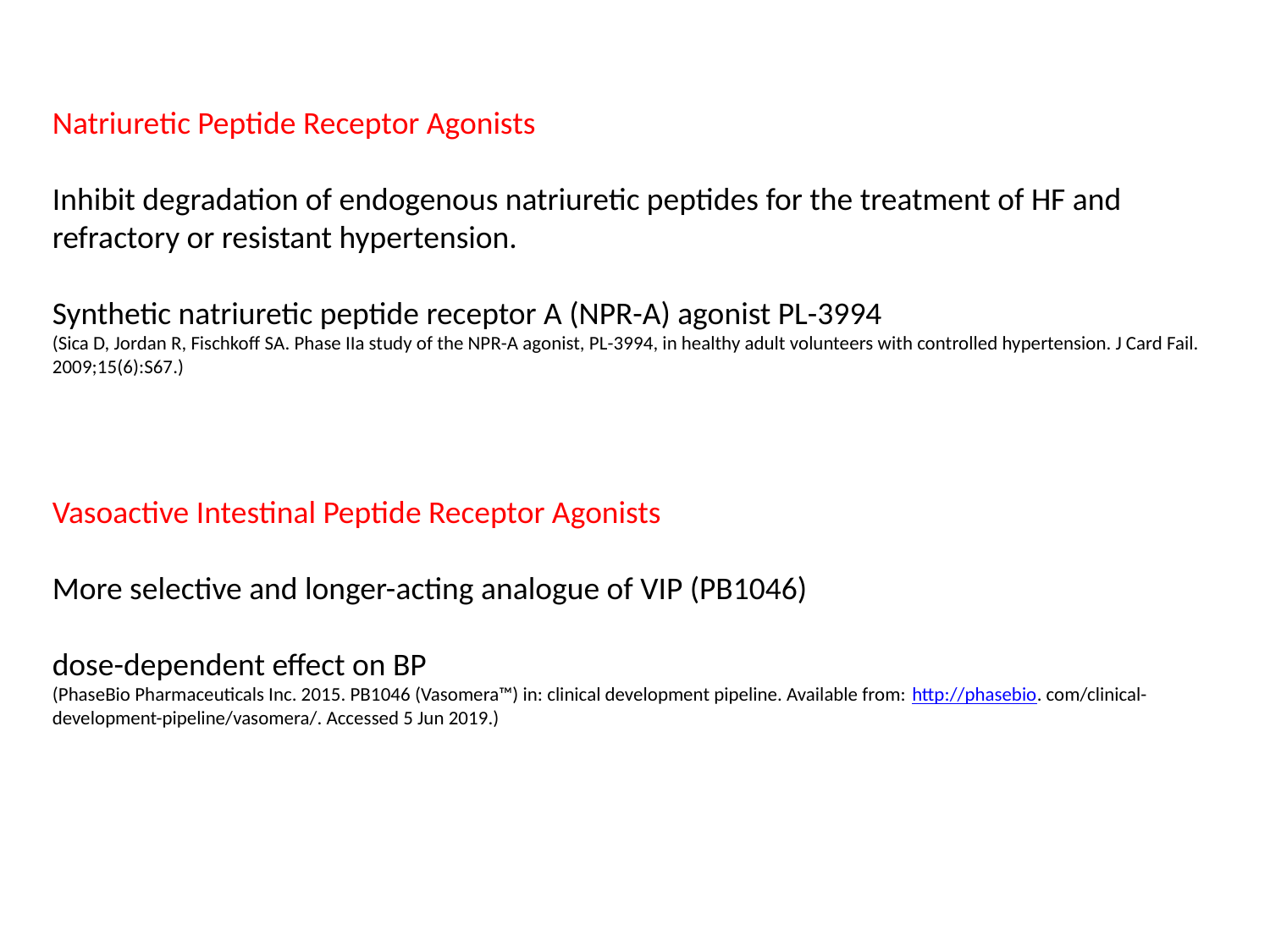

Natriuretic Peptide Receptor Agonists

Inhibit degradation of endogenous natriuretic peptides for the treatment of HF and refractory or resistant hypertension.

Synthetic natriuretic peptide receptor A (NPR-A) agonist PL-3994
(Sica D, Jordan R, Fischkoff SA. Phase IIa study of the NPR-A agonist, PL-3994, in healthy adult volunteers with controlled hypertension. J Card Fail. 2009;15(6):S67.)

Vasoactive Intestinal Peptide Receptor Agonists

More selective and longer-acting analogue of VIP (PB1046)

dose-dependent effect on BP
(PhaseBio Pharmaceuticals Inc. 2015. PB1046 (Vasomera™) in: clinical development pipeline. Available from: http://phasebio. com/clinical-development-pipeline/vasomera/. Accessed 5 Jun 2019.)